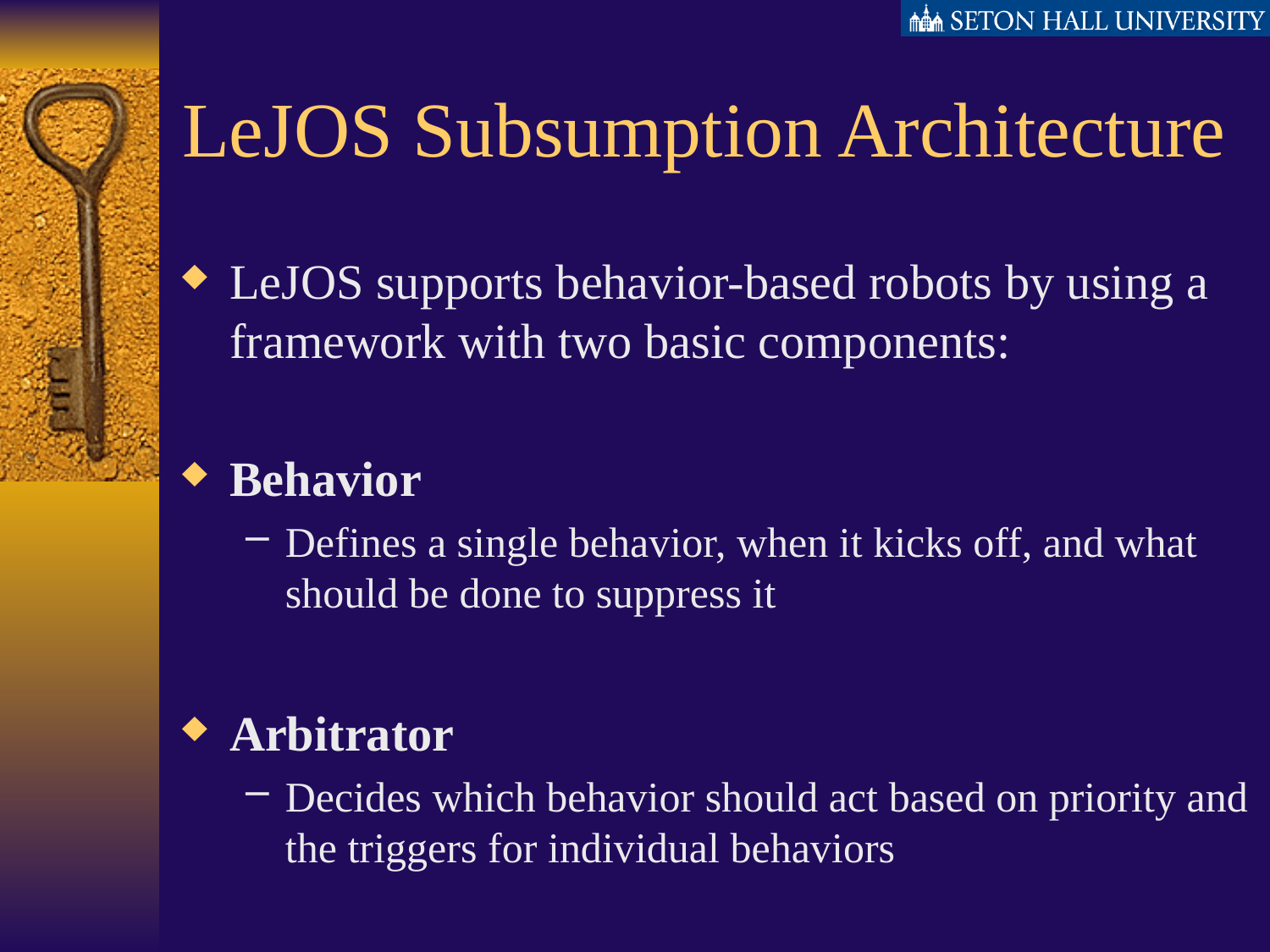

# LeJOS Subsumption Architecture
LeJOS supports behavior-based robots by using a framework with two basic components:

Behavior
Defines a single behavior, when it kicks off, and what should be done to suppress it

Arbitrator
Decides which behavior should act based on priority and the triggers for individual behaviors